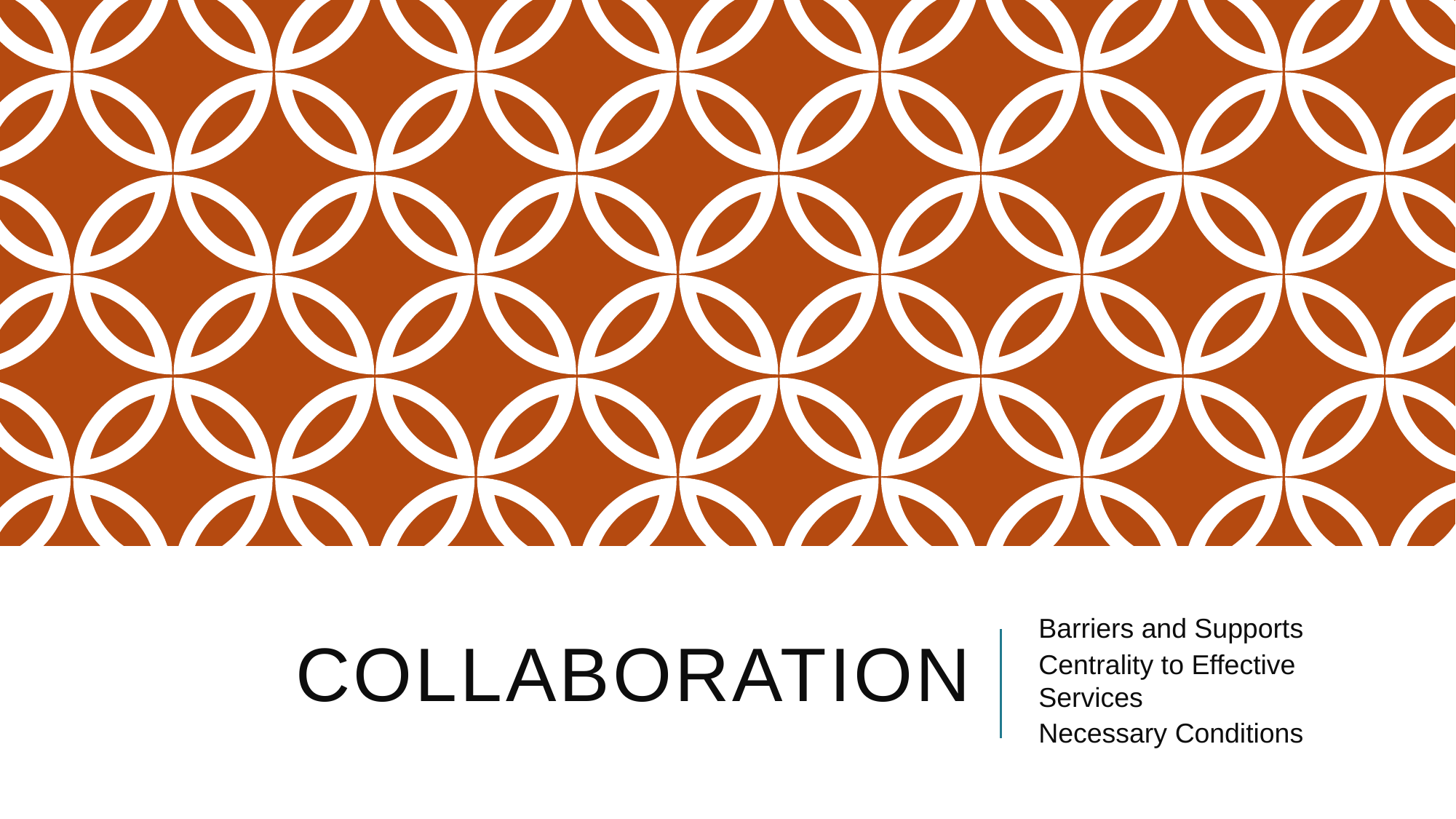

# Collaboration
Barriers and Supports
Centrality to Effective Services
Necessary Conditions